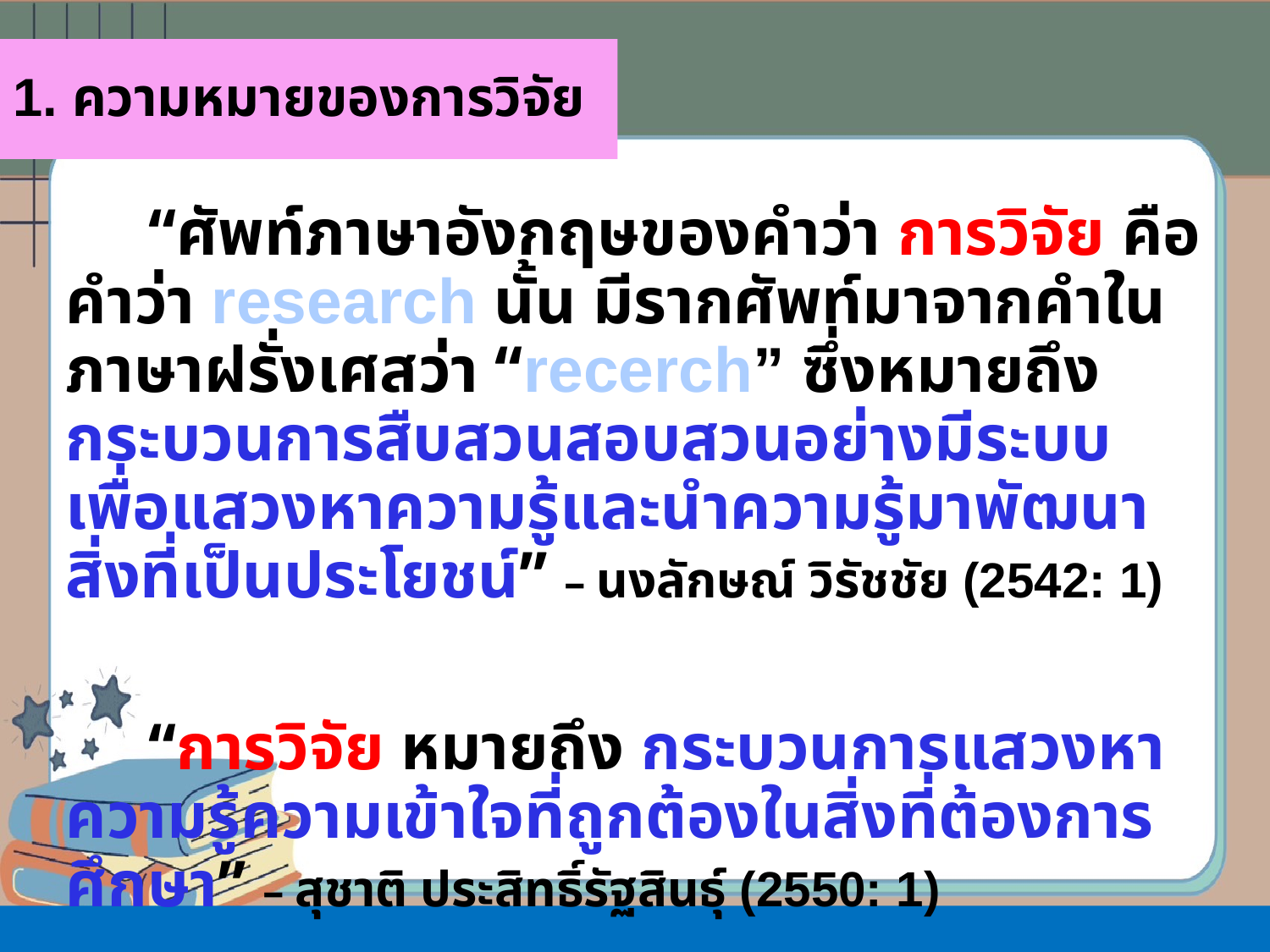

1. ความหมายของการวิจัย
     “ศัพท์ภาษาอังกฤษของคำว่า การวิจัย คือคำว่า research นั้น มีรากศัพท์มาจากคำในภาษาฝรั่งเศสว่า “recerch” ซึ่งหมายถึง กระบวนการสืบสวนสอบสวนอย่างมีระบบ เพื่อแสวงหาความรู้และนำความรู้มาพัฒนาสิ่งที่เป็นประโยชน์” – นงลักษณ์ วิรัชชัย (2542: 1)

     “การวิจัย หมายถึง กระบวนการแสวงหาความรู้ความเข้าใจที่ถูกต้องในสิ่งที่ต้องการศึกษา” – สุชาติ ประสิทธิ์รัฐสินธุ์ (2550: 1)